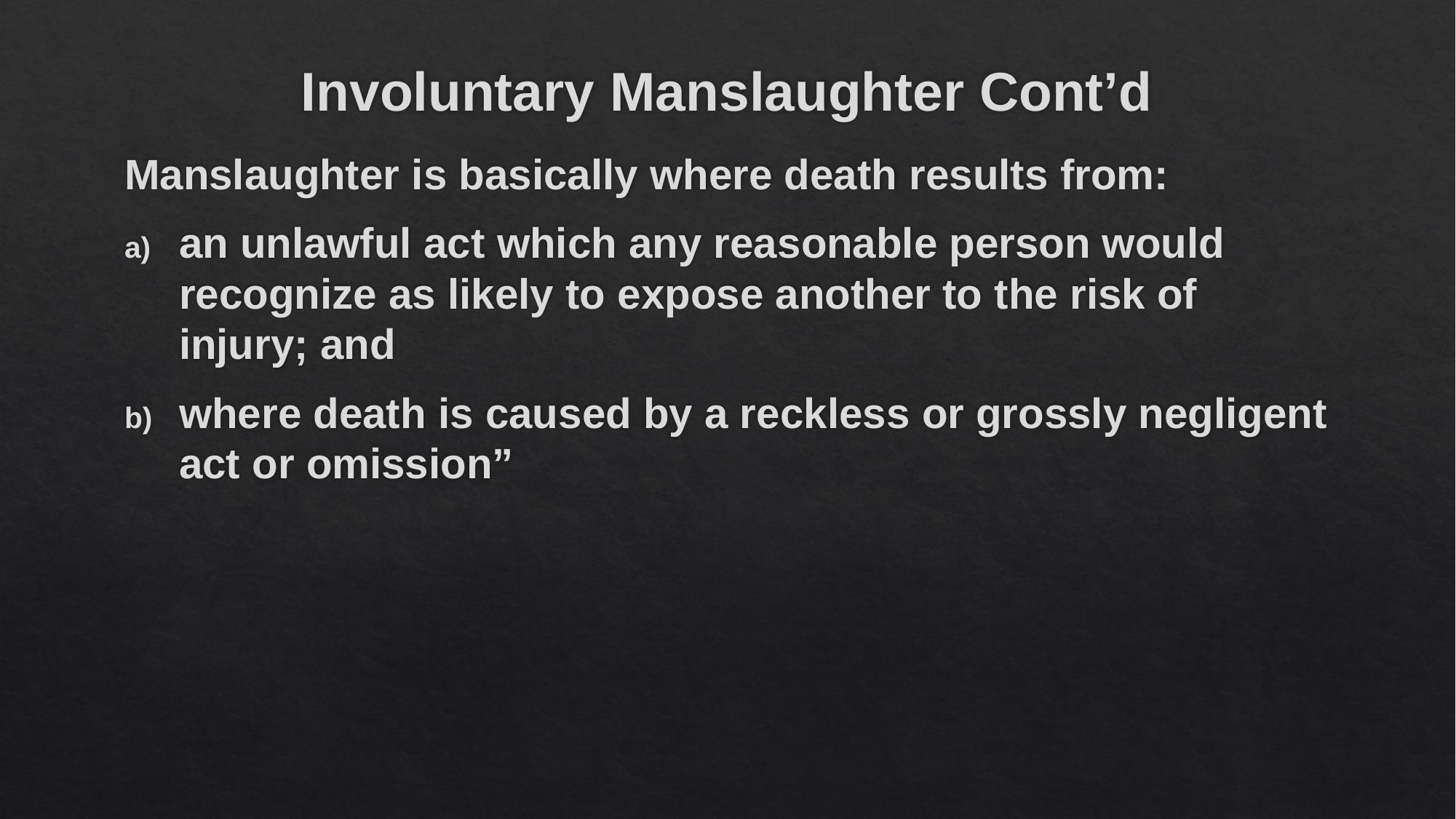

# Involuntary Manslaughter Cont’d
Manslaughter is basically where death results from:
an unlawful act which any reasonable person would recognize as likely to expose another to the risk of injury; and
where death is caused by a reckless or grossly negligent act or omission”